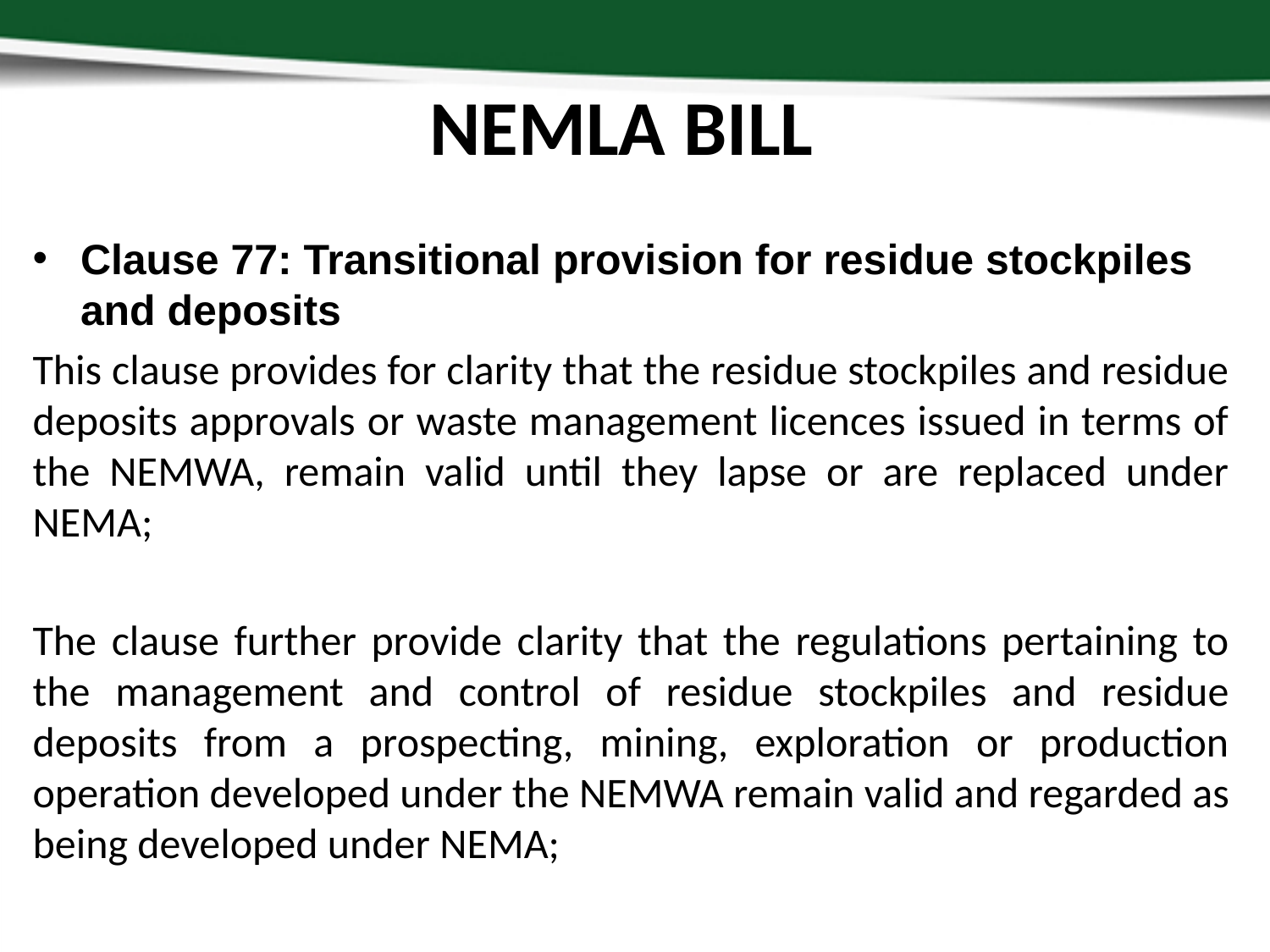

# NEMLA BILL
Clause 77: Transitional provision for residue stockpiles and deposits
This clause provides for clarity that the residue stockpiles and residue deposits approvals or waste management licences issued in terms of the NEMWA, remain valid until they lapse or are replaced under NEMA;

The clause further provide clarity that the regulations pertaining to the management and control of residue stockpiles and residue deposits from a prospecting, mining, exploration or production operation developed under the NEMWA remain valid and regarded as being developed under NEMA;